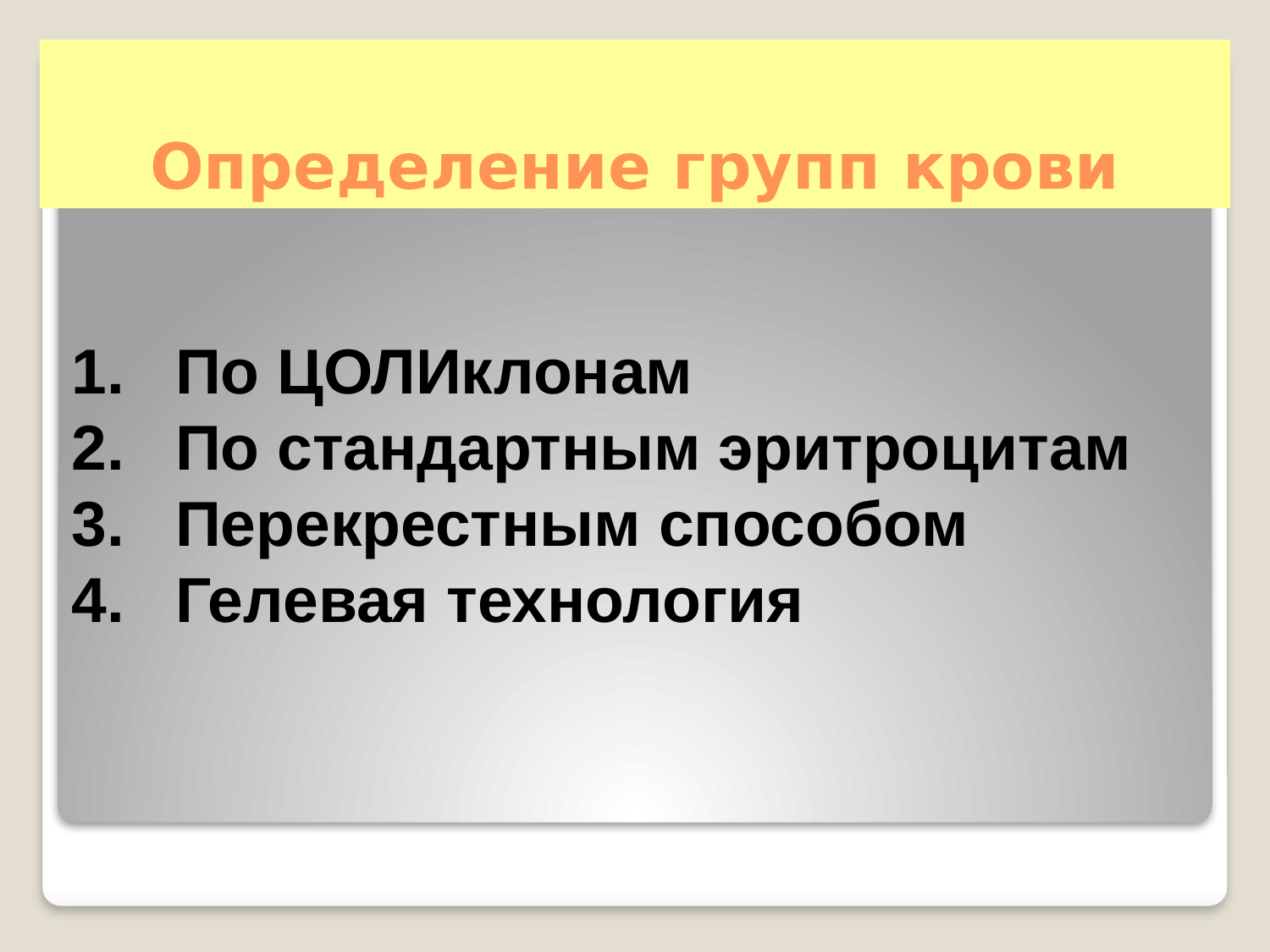

# Определение групп крови

По ЦОЛИклонам
По стандартным эритроцитам
Перекрестным способом
Гелевая технология